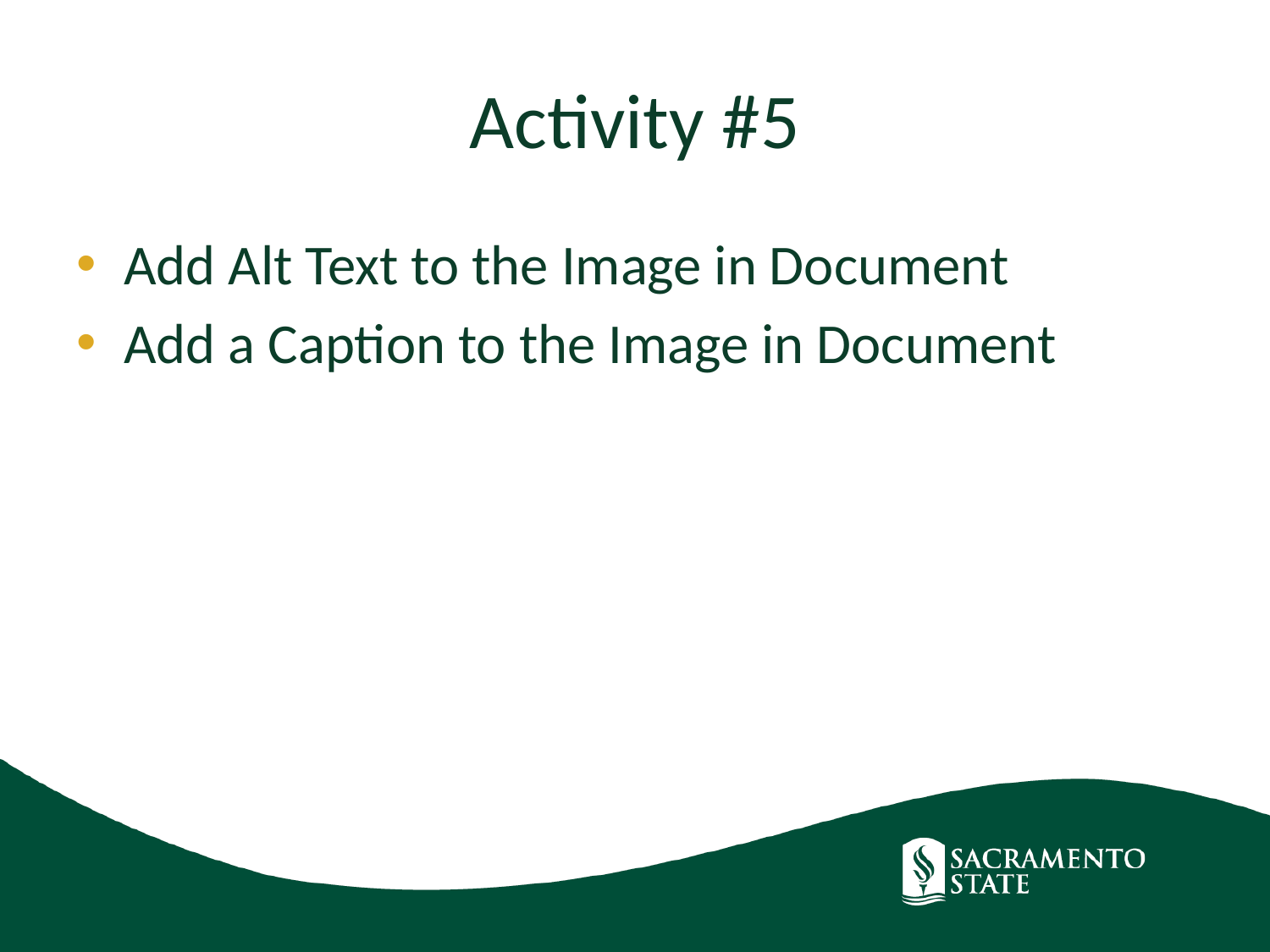

# Activity #5
Add Alt Text to the Image in Document
Add a Caption to the Image in Document